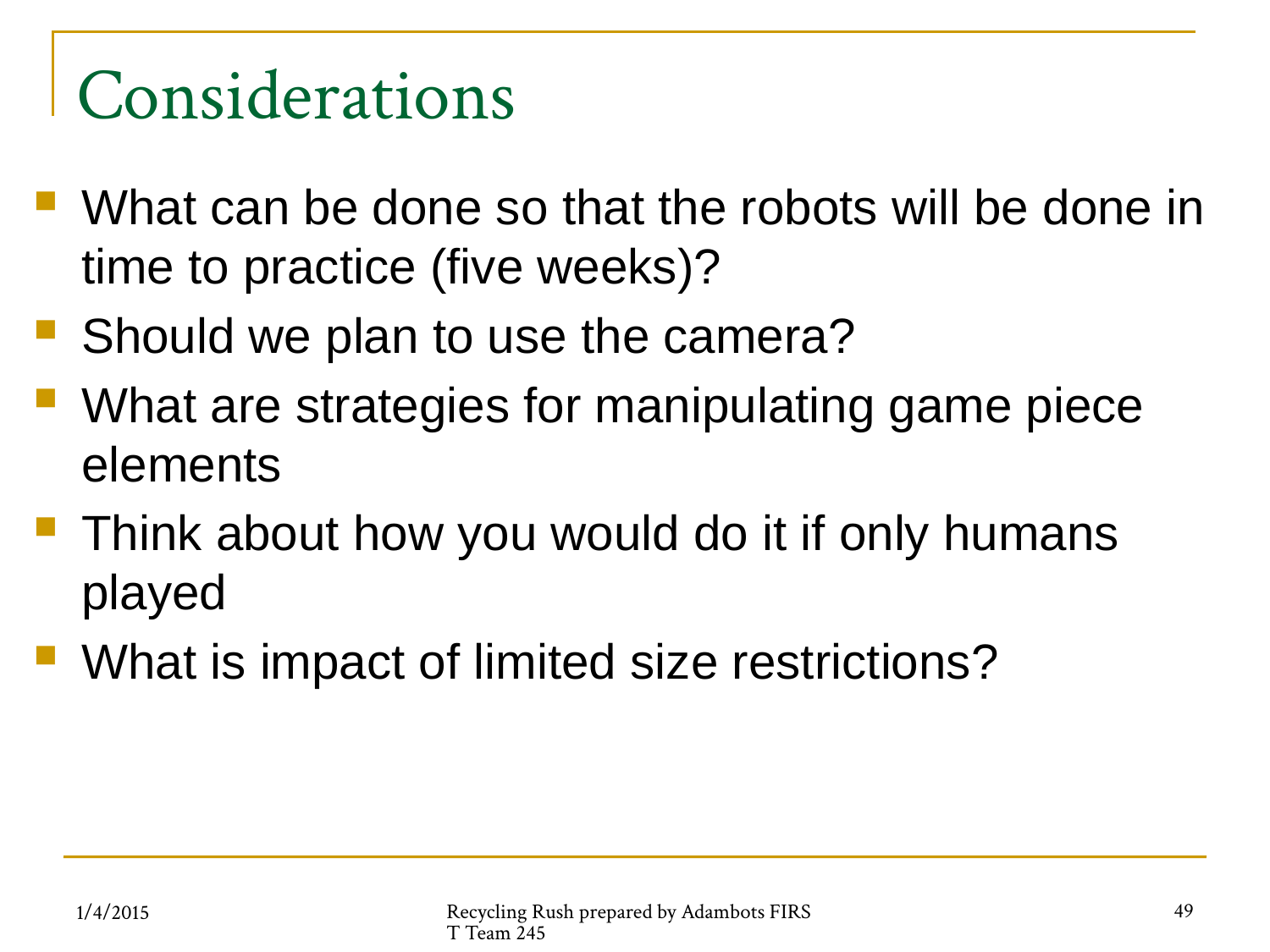

# Considerations
What can be done so that the robots will be done in time to practice (five weeks)?
Should we plan to use the camera?
What are strategies for manipulating game piece elements
Think about how you would do it if only humans played
What is impact of limited size restrictions?

1/4/2015
49
Recycling Rush prepared by Adambots FIRST Team 245